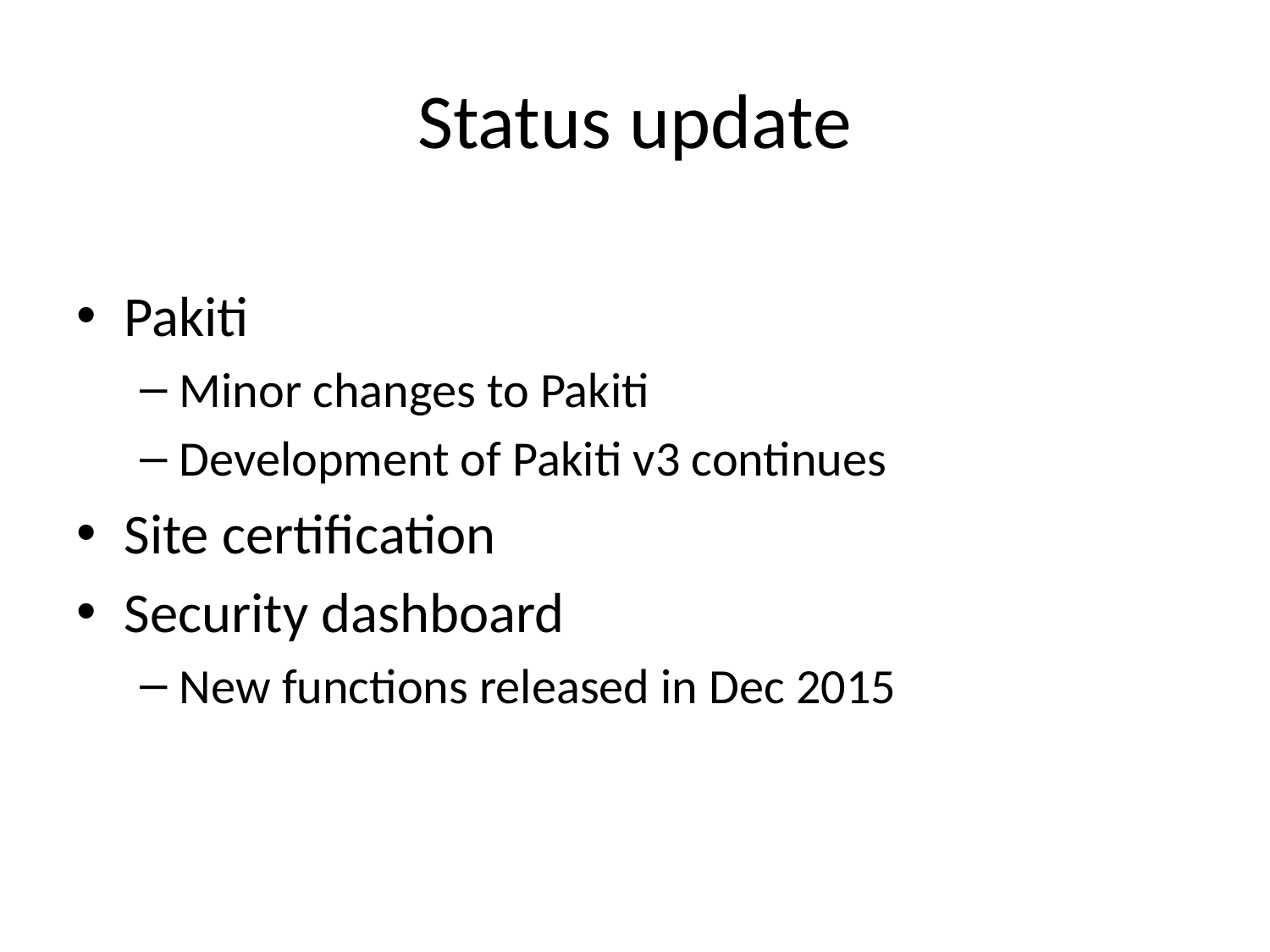

# Status update
Pakiti
Minor changes to Pakiti
Development of Pakiti v3 continues
Site certification
Security dashboard
New functions released in Dec 2015